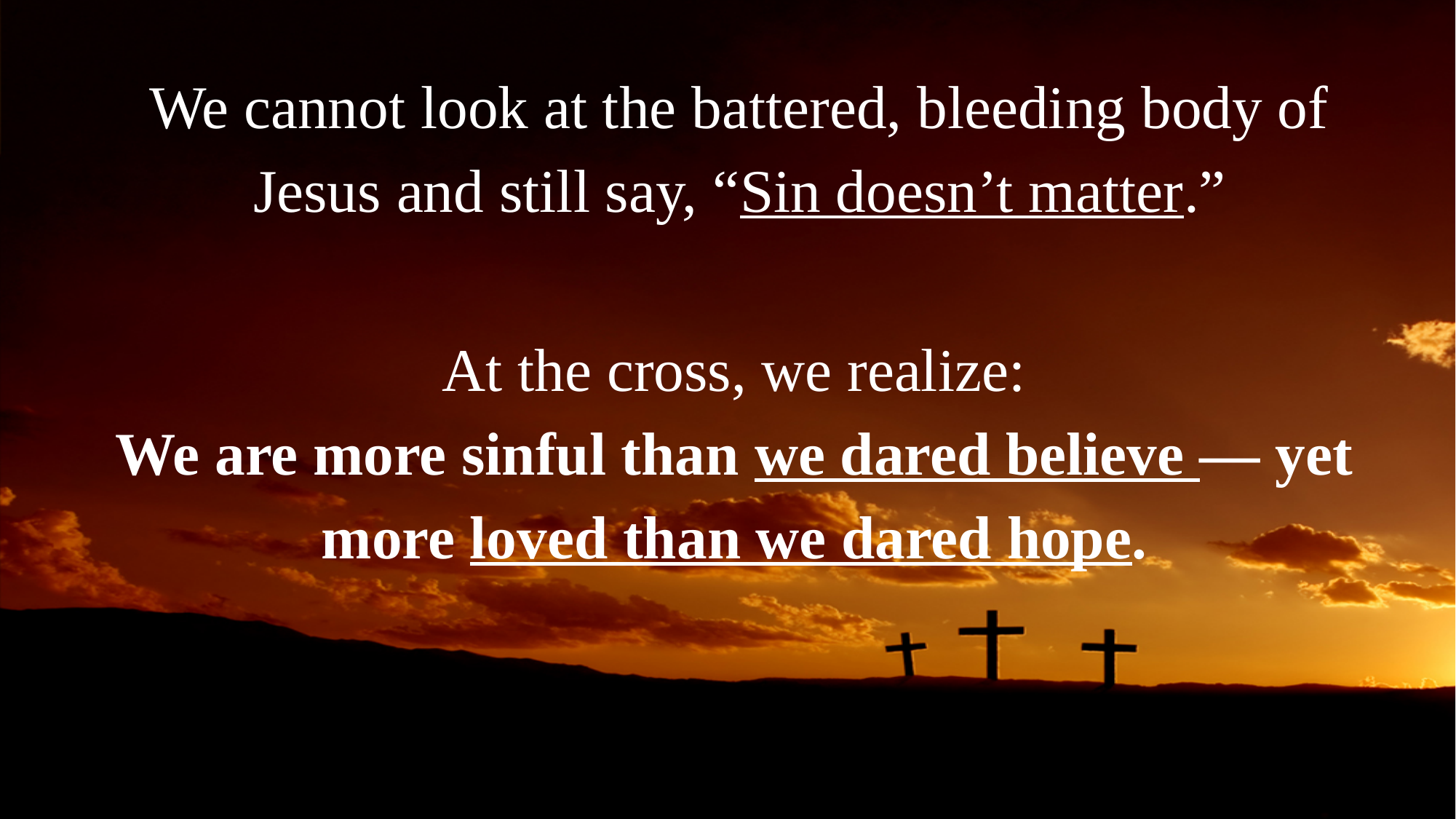

We cannot look at the battered, bleeding body of Jesus and still say, “Sin doesn’t matter.”
At the cross, we realize:
We are more sinful than we dared believe — yet more loved than we dared hope.